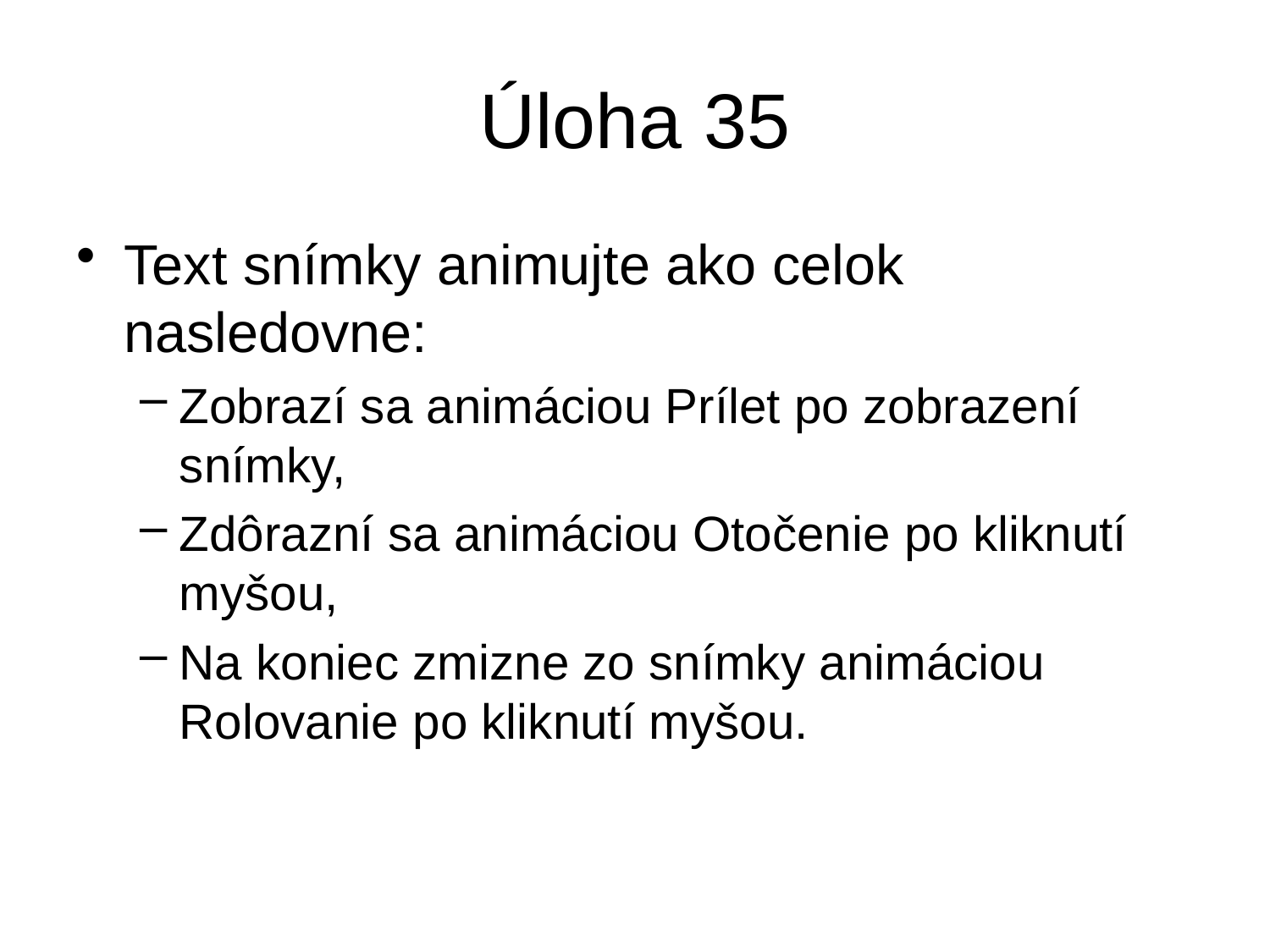

# Úloha 35
Text snímky animujte ako celok nasledovne:
Zobrazí sa animáciou Prílet po zobrazení snímky,
Zdôrazní sa animáciou Otočenie po kliknutí myšou,
Na koniec zmizne zo snímky animáciou Rolovanie po kliknutí myšou.